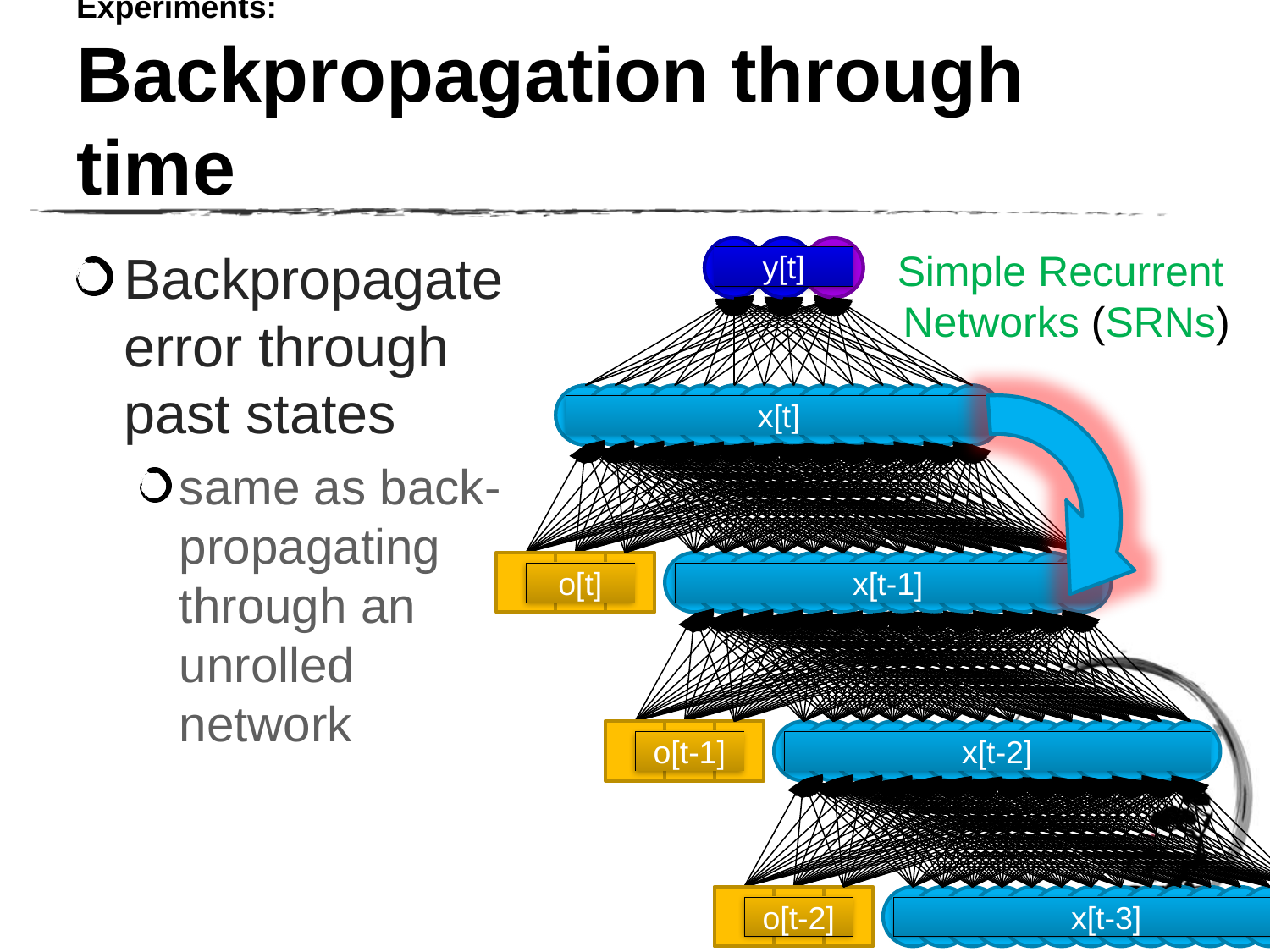

# Experiments: Backpropagation through time
Backpropagate error through past states
same as back-propagating through an unrolled network
y1
y1
y2
y2
y3
y3
Simple Recurrent
Networks (SRNs)
y[t]

x3
x3
x4
x4
x5
x5
x6
x6
x7
x7
x8
x8
x1
x1
x2
x2
x3
x3
x4
x4
x5
x5
x6
x6
x7
x7
x16
x16
x[t]

y1
y2
y3
y4
y5
y6
y7
y1
y2
y3
y4
y5
y6
y7

o[t]
x[t-1]

y1
y2
y3
y4
y5
y6
y7
y1
y2
y3
y4
y5
y6
y7

o[t-1]
x[t-2]

y1
y2
y3
y4
y5
y6
y7
y1
y2
y3
y4
y5
y6
y7

o[t-2]
x[t-3]